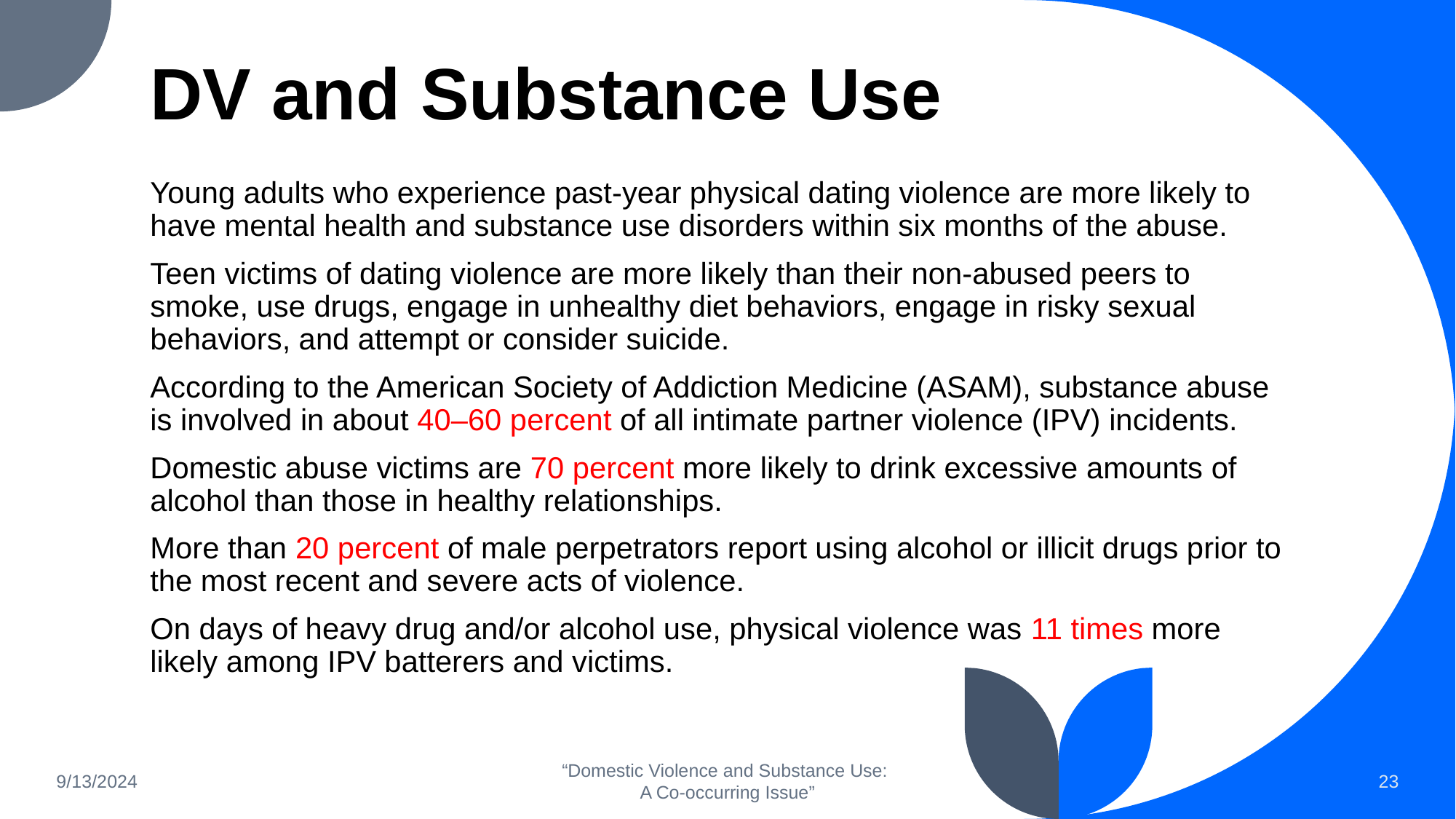

# DV and Substance Use
Young adults who experience past-year physical dating violence are more likely to have mental health and substance use disorders within six months of the abuse.
Teen victims of dating violence are more likely than their non-abused peers to smoke, use drugs, engage in unhealthy diet behaviors, engage in risky sexual behaviors, and attempt or consider suicide.
According to the American Society of Addiction Medicine (ASAM), substance abuse is involved in about 40–60 percent of all intimate partner violence (IPV) incidents.
Domestic abuse victims are 70 percent more likely to drink excessive amounts of alcohol than those in healthy relationships.
More than 20 percent of male perpetrators report using alcohol or illicit drugs prior to the most recent and severe acts of violence.
On days of heavy drug and/or alcohol use, physical violence was 11 times more likely among IPV batterers and victims.
9/13/2024
“Domestic Violence and Substance Use:
A Co-occurring Issue”
23